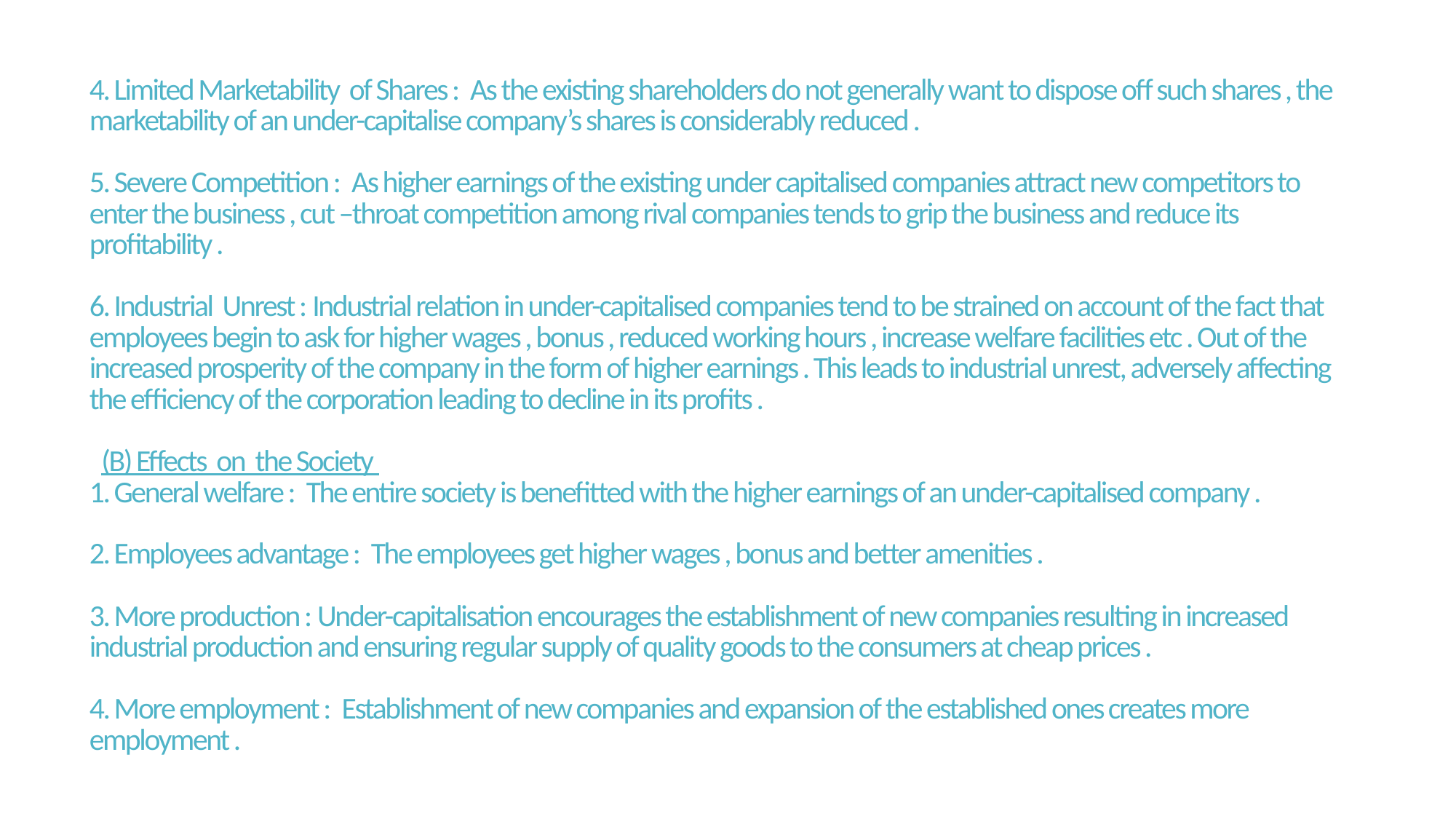

# 4. Limited Marketability  of Shares :  As the existing shareholders do not generally want to dispose off such shares , the marketability of an under-capitalise company’s shares is considerably reduced . 5. Severe Competition :  As higher earnings of the existing under capitalised companies attract new competitors to enter the business , cut –throat competition among rival companies tends to grip the business and reduce its profitability . 6. Industrial  Unrest : Industrial relation in under-capitalised companies tend to be strained on account of the fact that employees begin to ask for higher wages , bonus , reduced working hours , increase welfare facilities etc . Out of the increased prosperity of the company in the form of higher earnings . This leads to industrial unrest, adversely affecting the efficiency of the corporation leading to decline in its profits . (B) Effects  on  the Society 1. General welfare :  The entire society is benefitted with the higher earnings of an under-capitalised company . 2. Employees advantage :  The employees get higher wages , bonus and better amenities . 3. More production : Under-capitalisation encourages the establishment of new companies resulting in increased industrial production and ensuring regular supply of quality goods to the consumers at cheap prices . 4. More employment :  Establishment of new companies and expansion of the established ones creates more employment .